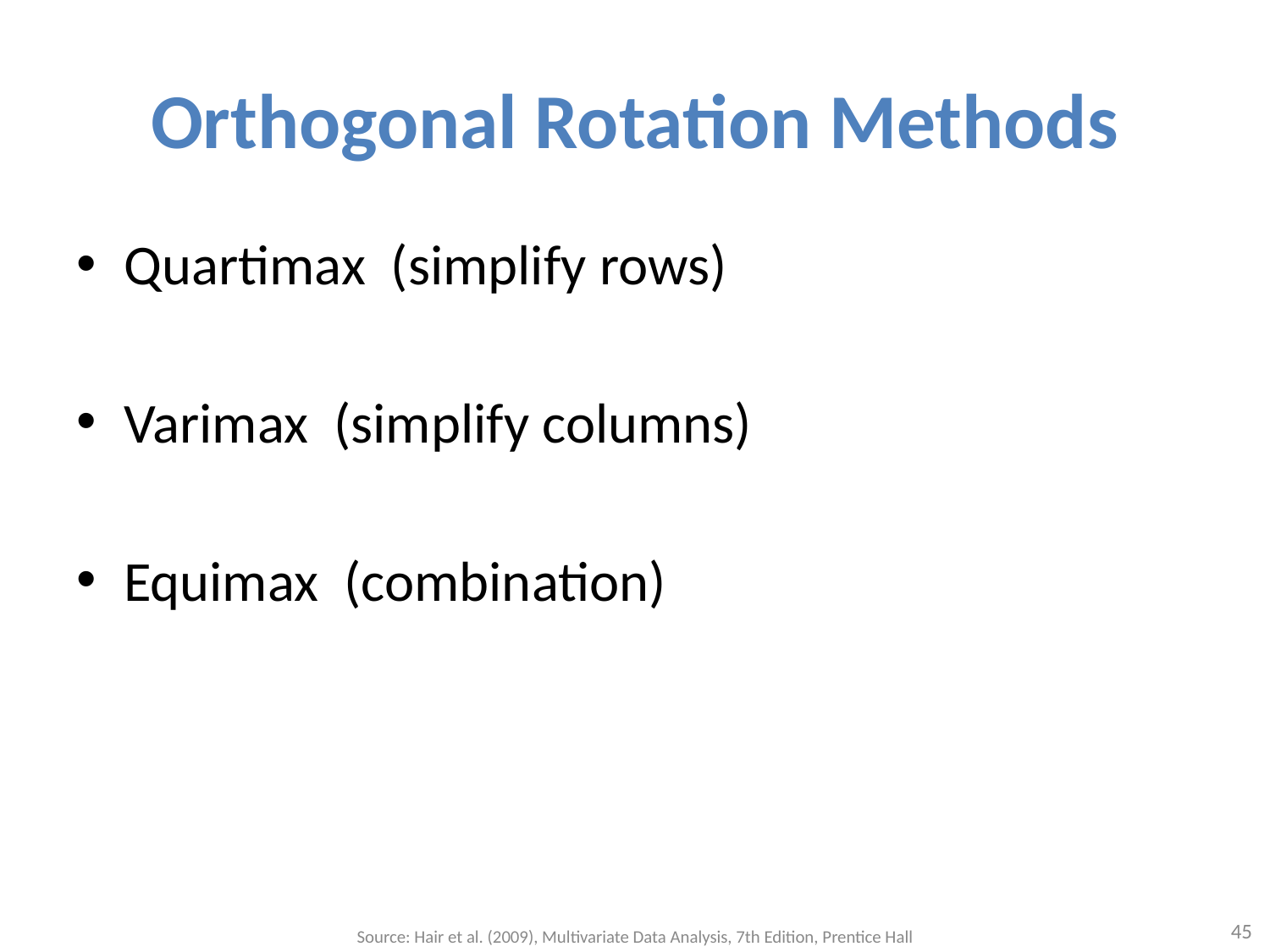

# Orthogonal Rotation Methods
Quartimax  (simplify rows)

Varimax  (simplify columns)

Equimax  (combination)

45
Source: Hair et al. (2009), Multivariate Data Analysis, 7th Edition, Prentice Hall